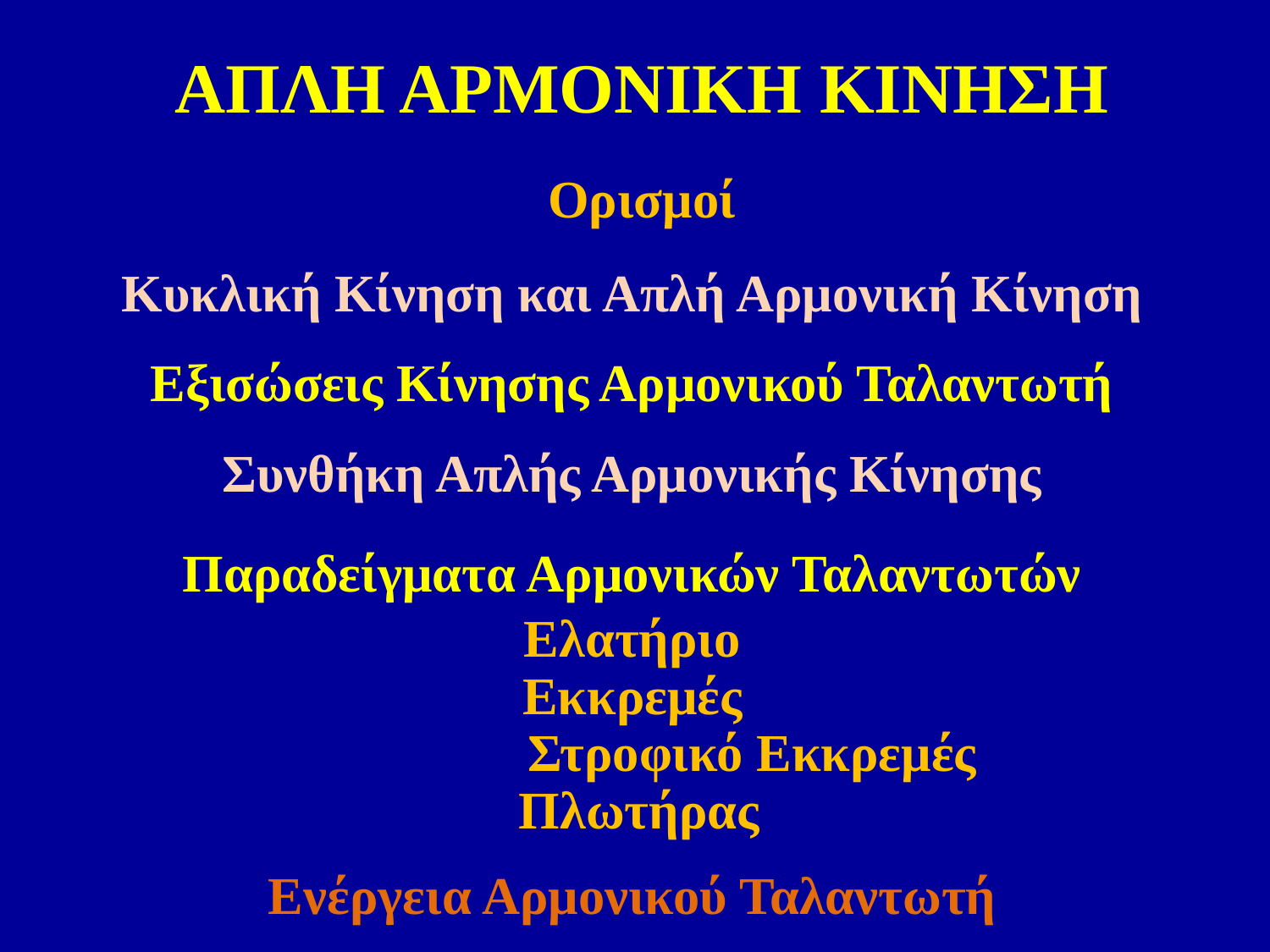

ΑΠΛΗ ΑΡΜΟΝΙΚΗ ΚΙΝΗΣΗ
Ορισμοί
Κυκλική Κίνηση και Απλή Αρμονική Κίνηση
Εξισώσεις Κίνησης Αρμονικού Ταλαντωτή
Συνθήκη Απλής Αρμονικής Κίνησης
Παραδείγματα Αρμονικών Ταλαντωτών
Ελατήριο
Εκκρεμές
                  Στροφικό Εκκρεμές
 Πλωτήρας
Ενέργεια Αρμονικού Ταλαντωτή